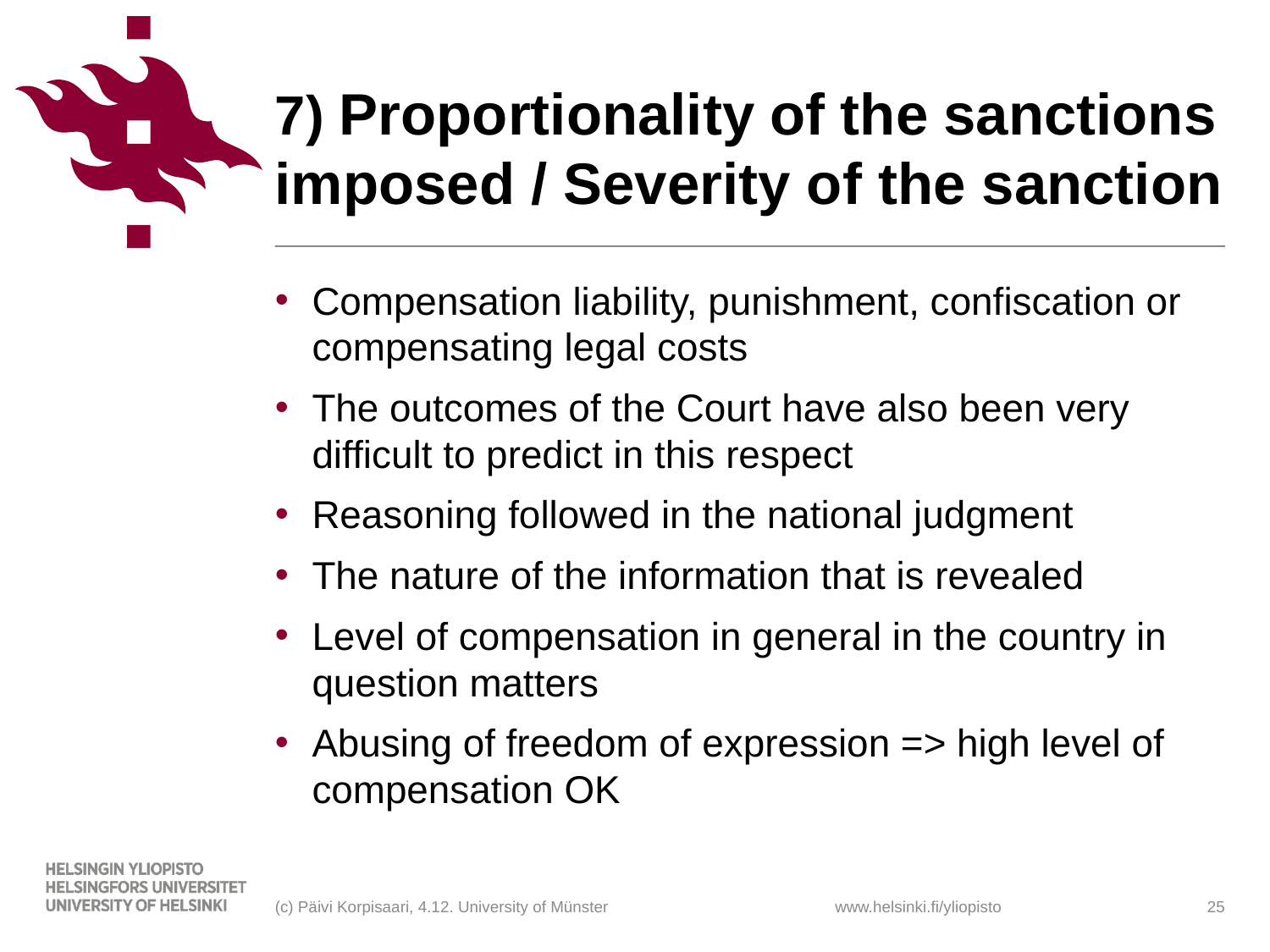

# 7) Proportionality of the sanctions imposed / Severity of the sanction
Compensation liability, punishment, confiscation or compensating legal costs
The outcomes of the Court have also been very difficult to predict in this respect
Reasoning followed in the national judgment
The nature of the information that is revealed
Level of compensation in general in the country in question matters
Abusing of freedom of expression => high level of compensation OK

(c) Päivi Korpisaari, 4.12. University of Münster
25